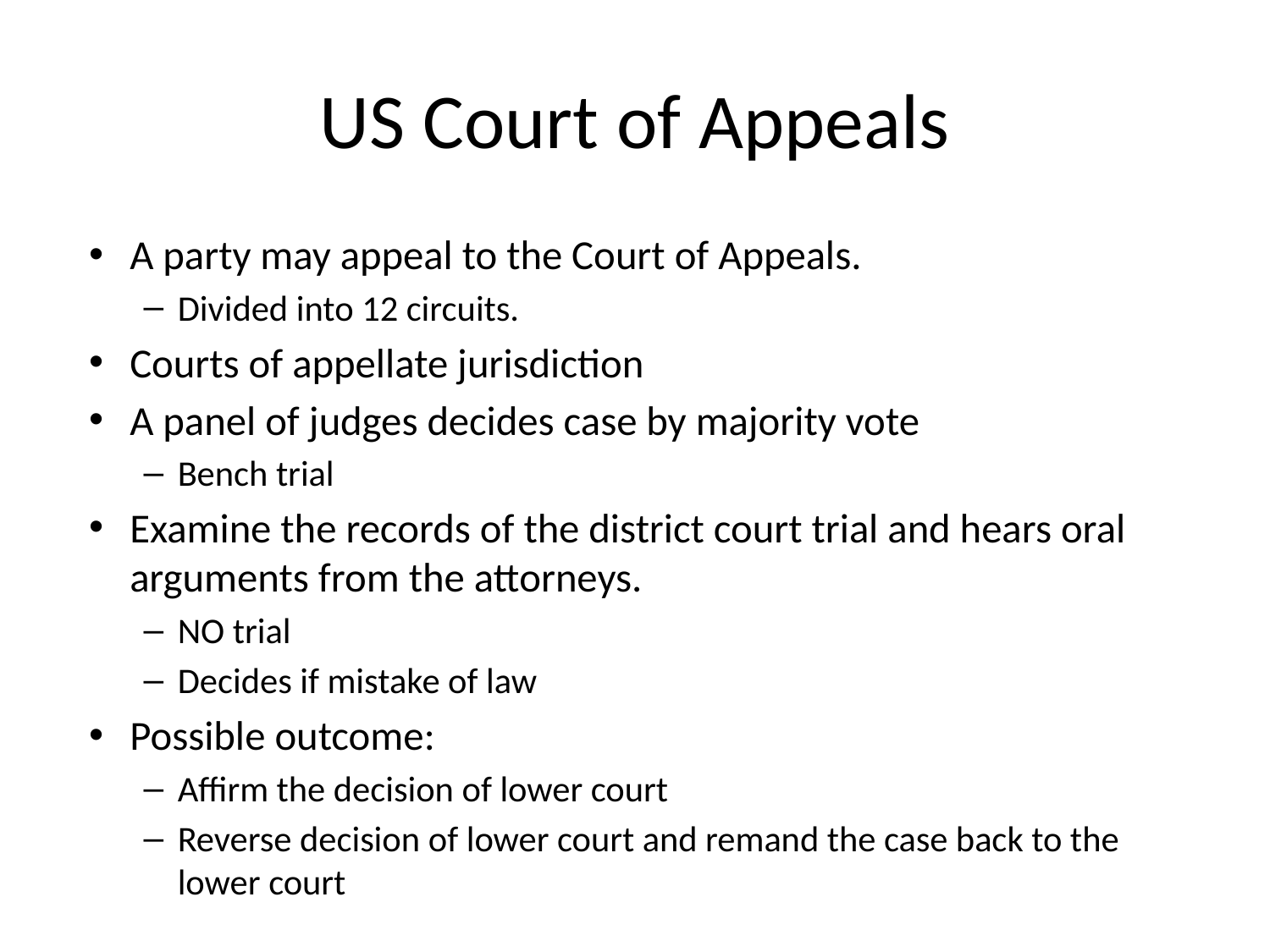

# US Court of Appeals
A party may appeal to the Court of Appeals.
Divided into 12 circuits.
Courts of appellate jurisdiction
A panel of judges decides case by majority vote
Bench trial
Examine the records of the district court trial and hears oral arguments from the attorneys.
NO trial
Decides if mistake of law
Possible outcome:
Affirm the decision of lower court
Reverse decision of lower court and remand the case back to the lower court